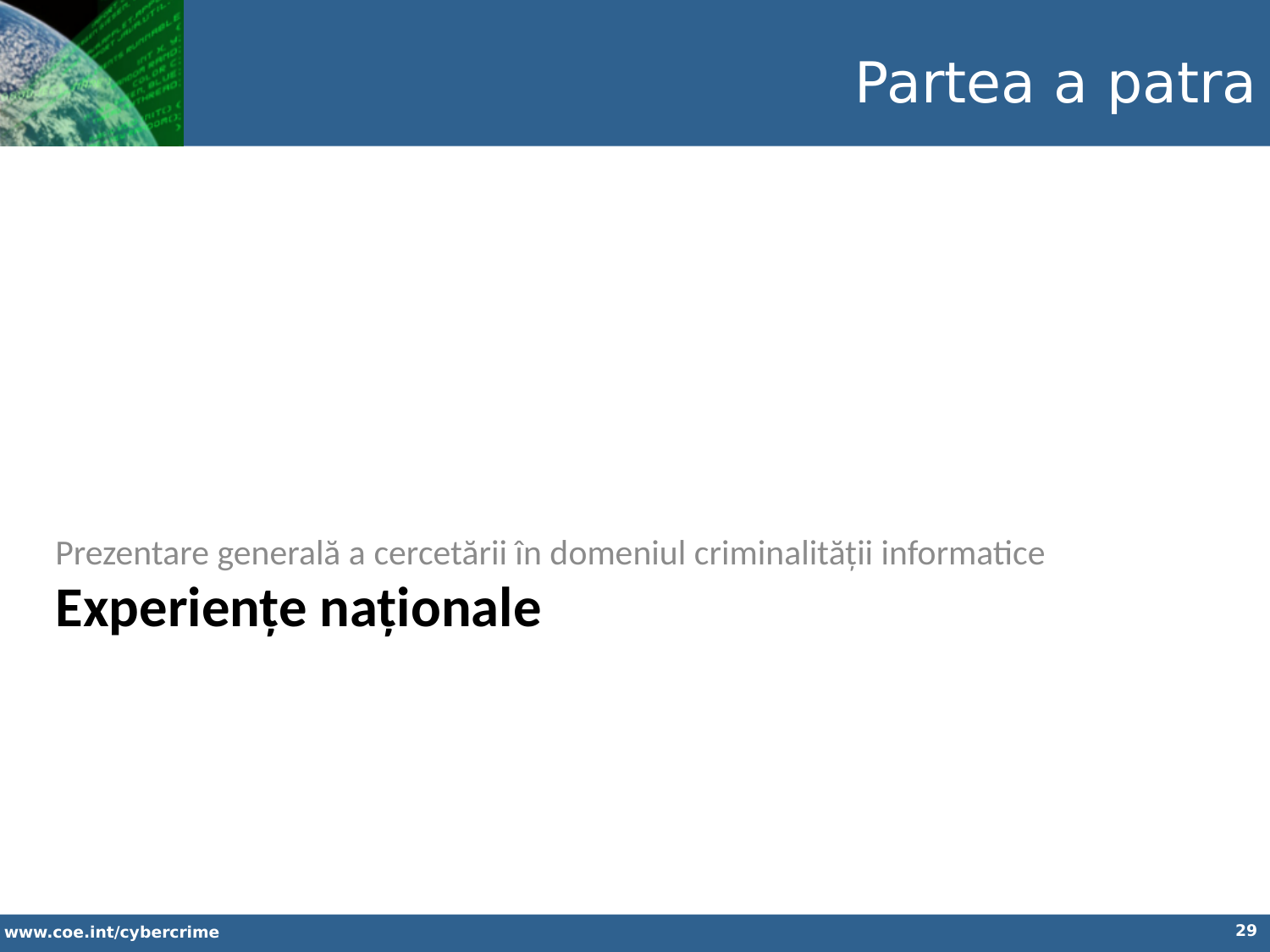

Partea a patra
Prezentare generală a cercetării în domeniul criminalității informatice
Experiențe naționale
29